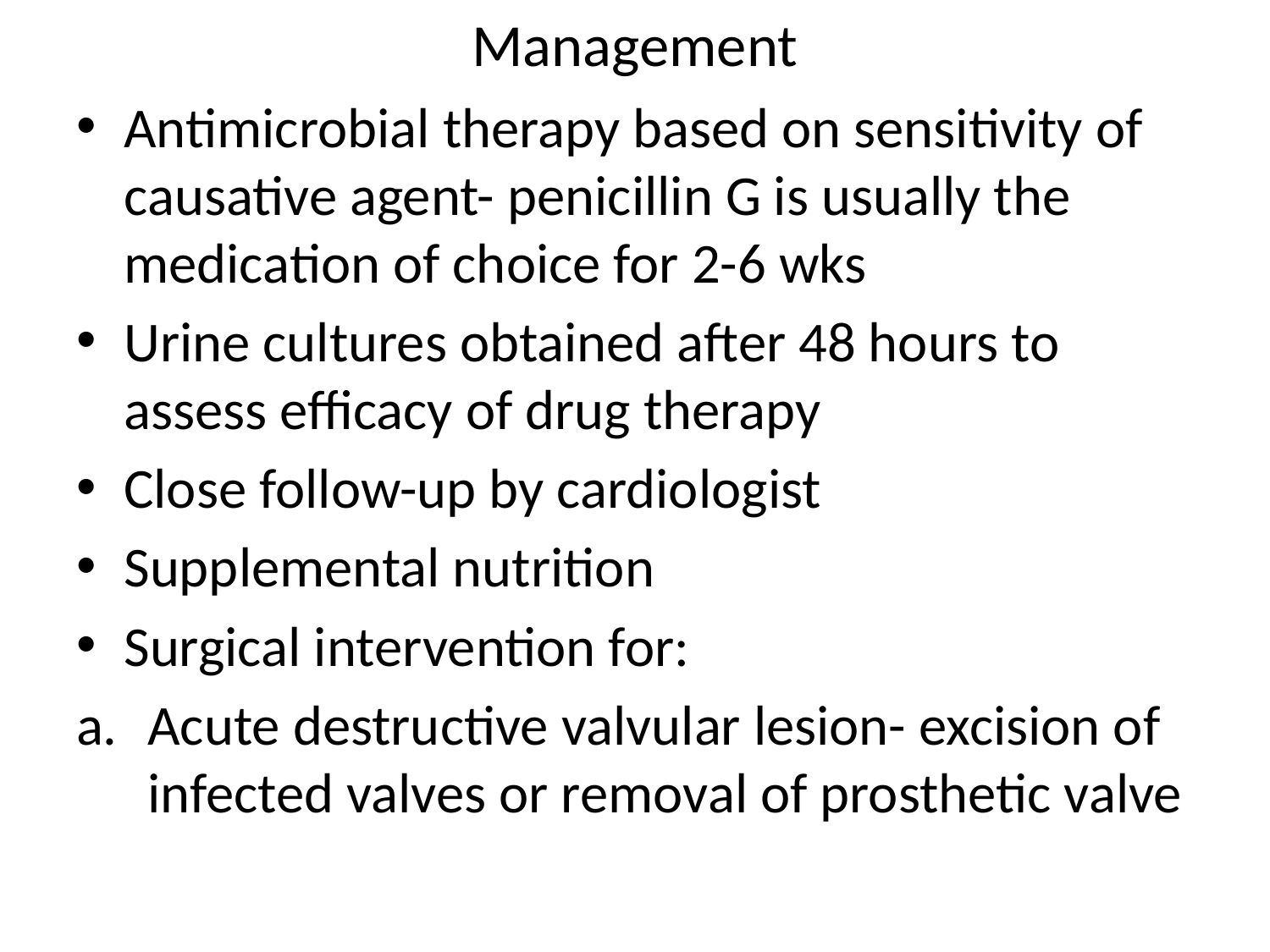

# Management
Antimicrobial therapy based on sensitivity of causative agent- penicillin G is usually the medication of choice for 2-6 wks
Urine cultures obtained after 48 hours to assess efficacy of drug therapy
Close follow-up by cardiologist
Supplemental nutrition
Surgical intervention for:
Acute destructive valvular lesion- excision of infected valves or removal of prosthetic valve